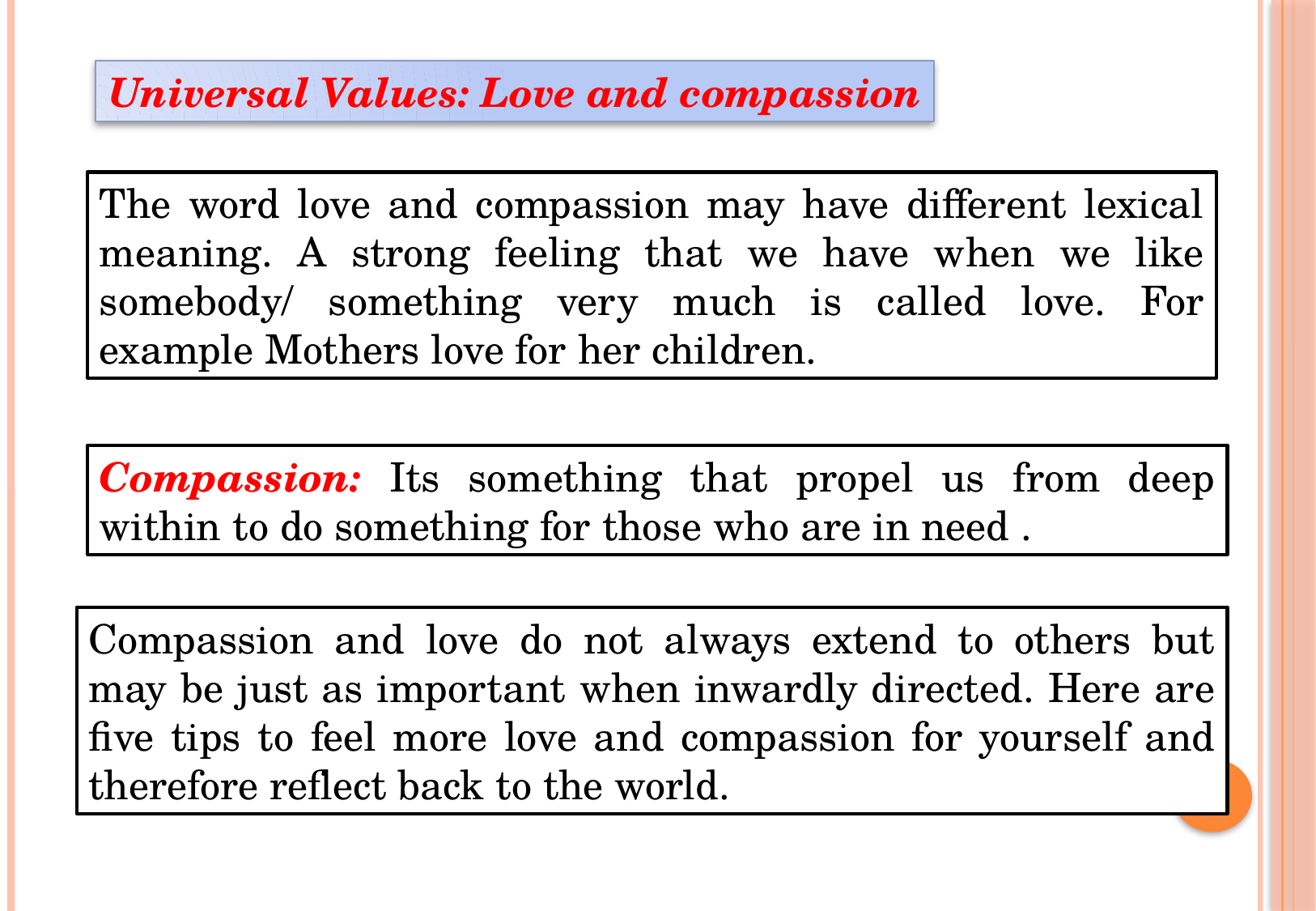

Universal Values: Love and compassion
The word love and compassion may have different lexical meaning. A strong feeling that we have when we like somebody/ something very much is called love. For example Mothers love for her children.
Compassion: Its something that propel us from deep within to do something for those who are in need .
Compassion and love do not always extend to others but may be just as important when inwardly directed. Here are five tips to feel more love and compassion for yourself and therefore reflect back to the world.